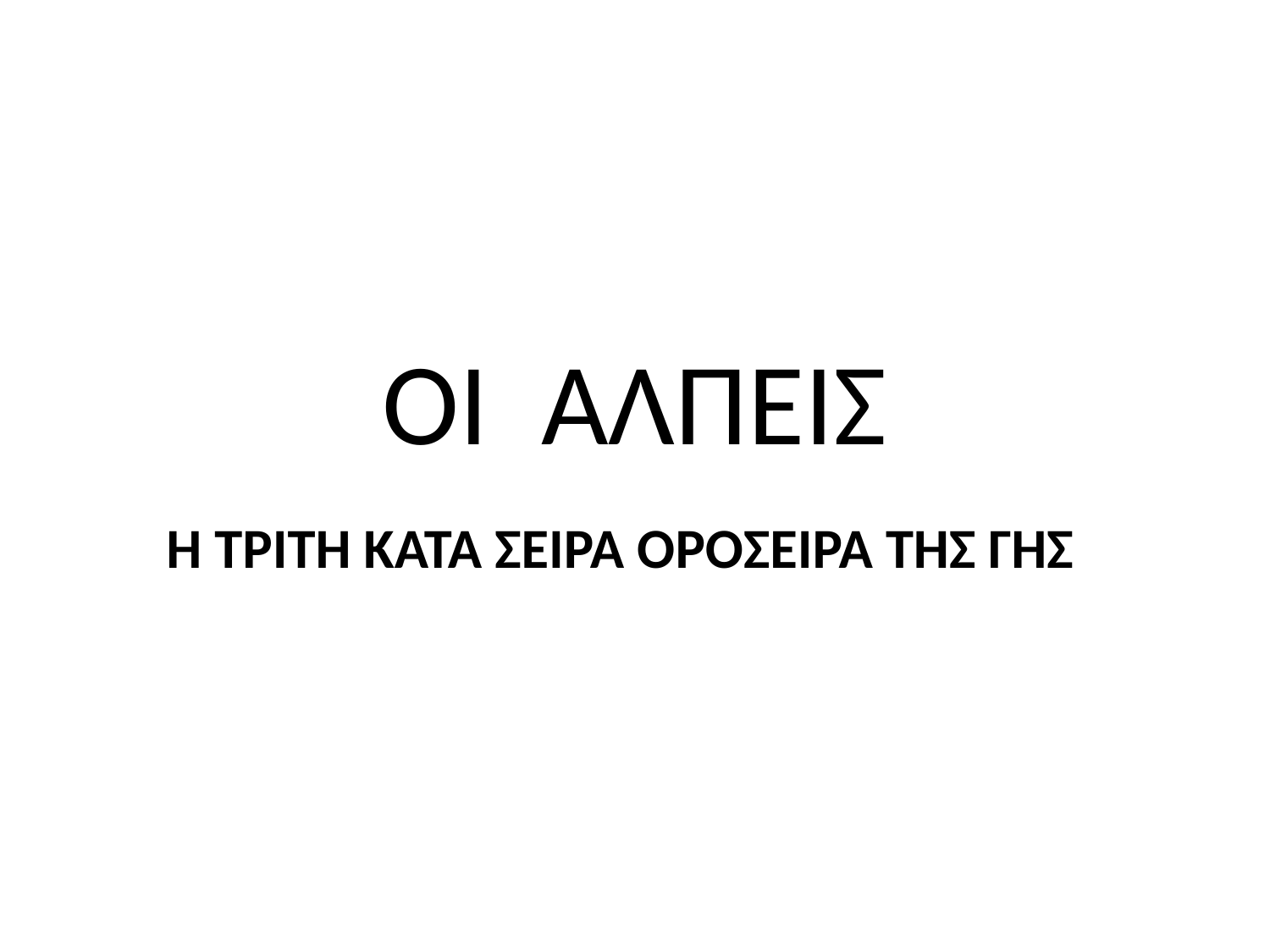

# ΟΙ  ΑΛΠΕΙΣ
Η ΤΡΙΤΗ ΚΑΤΆ ΣΕΙΡΑ ΟΡΟΣΕΙΡΑ ΤΗΣ ΓΗΣ